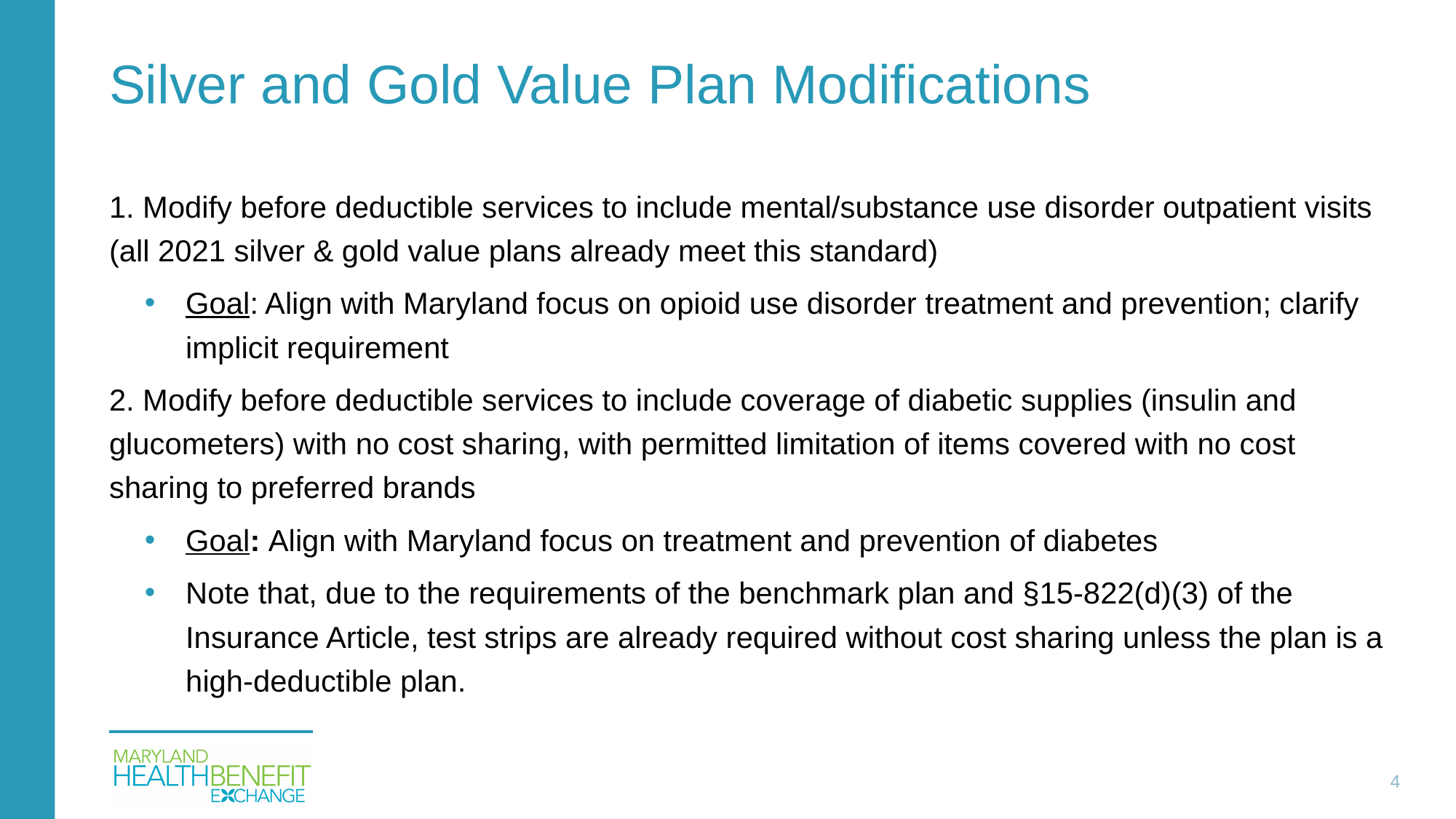

# Silver and Gold Value Plan Modifications
1. Modify before deductible services to include mental/substance use disorder outpatient visits (all 2021 silver & gold value plans already meet this standard)
Goal: Align with Maryland focus on opioid use disorder treatment and prevention; clarify implicit requirement
2. Modify before deductible services to include coverage of diabetic supplies (insulin and glucometers) with no cost sharing, with permitted limitation of items covered with no cost sharing to preferred brands
Goal: Align with Maryland focus on treatment and prevention of diabetes
Note that, due to the requirements of the benchmark plan and §15-822(d)(3) of the Insurance Article, test strips are already required without cost sharing unless the plan is a high-deductible plan.

4